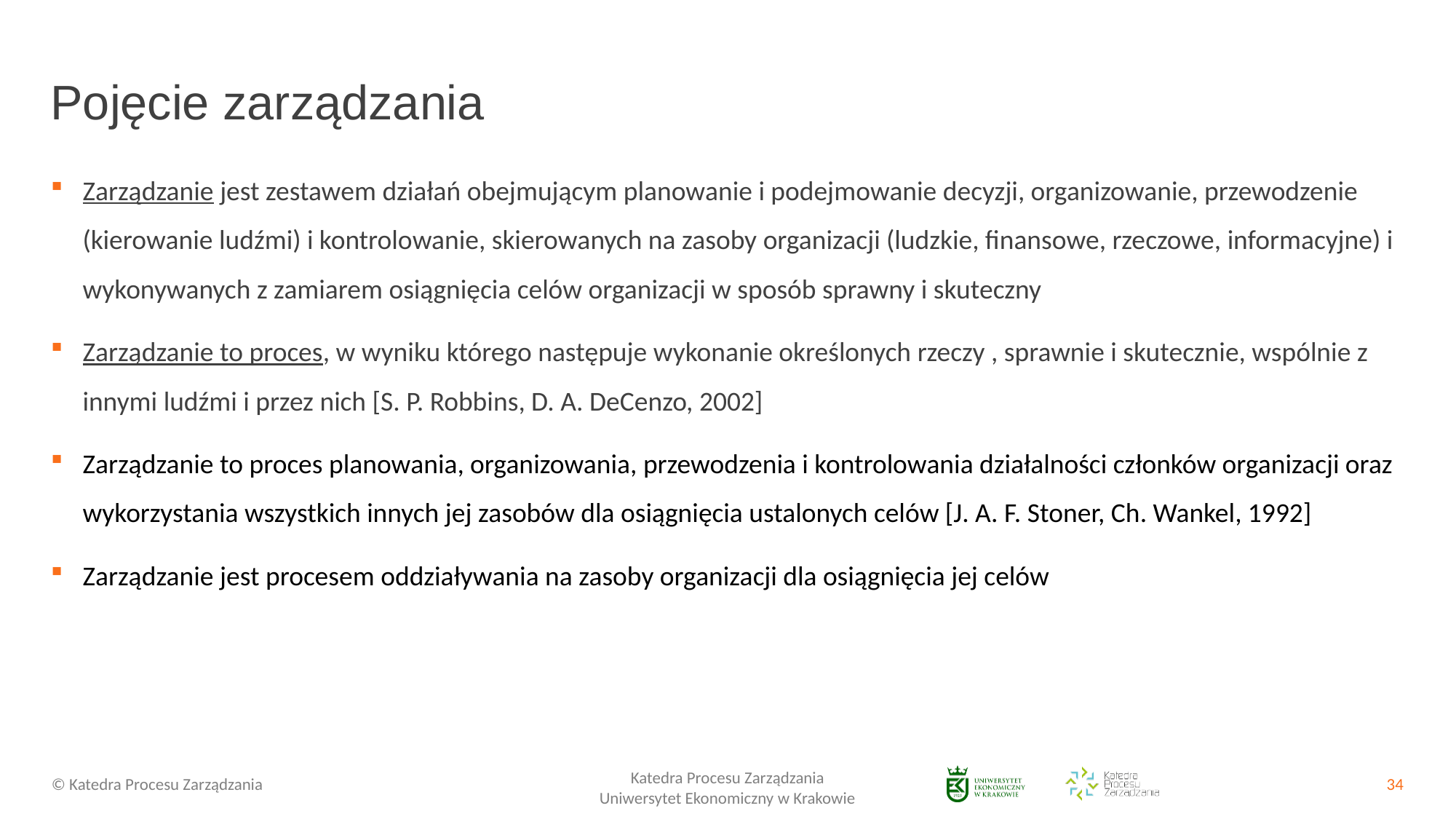

# Pojęcie zarządzania
Zarządzanie jest zestawem działań obejmującym planowanie i podejmowanie decyzji, organizowanie, przewodzenie (kierowanie ludźmi) i kontrolowanie, skierowanych na zasoby organizacji (ludzkie, finansowe, rzeczowe, informacyjne) i wykonywanych z zamiarem osiągnięcia celów organizacji w sposób sprawny i skuteczny
Zarządzanie to proces, w wyniku którego następuje wykonanie określonych rzeczy , sprawnie i skutecznie, wspólnie z innymi ludźmi i przez nich [S. P. Robbins, D. A. DeCenzo, 2002]
Zarządzanie to proces planowania, organizowania, przewodzenia i kontrolowania działalności członków organizacji oraz wykorzystania wszystkich innych jej zasobów dla osiągnięcia ustalonych celów [J. A. F. Stoner, Ch. Wankel, 1992]
Zarządzanie jest procesem oddziaływania na zasoby organizacji dla osiągnięcia jej celów